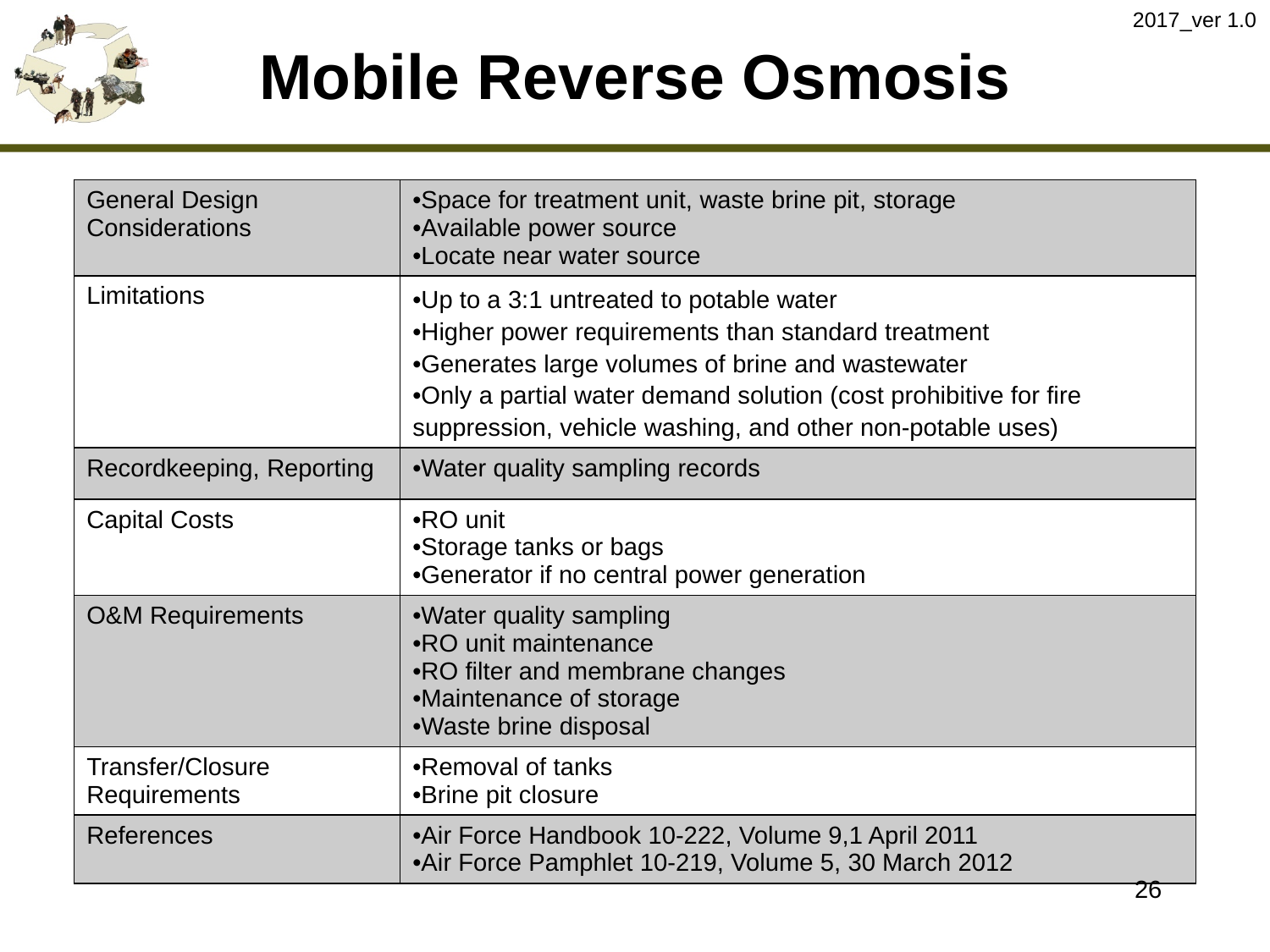

2017_ver 1.0
# Mobile Reverse Osmosis
| General Design Considerations | Space for treatment unit, waste brine pit, storage Available power source Locate near water source |
| --- | --- |
| Limitations | Up to a 3:1 untreated to potable water Higher power requirements than standard treatment Generates large volumes of brine and wastewater Only a partial water demand solution (cost prohibitive for fire suppression, vehicle washing, and other non-potable uses) |
| Recordkeeping, Reporting | Water quality sampling records |
| Capital Costs | RO unit Storage tanks or bags Generator if no central power generation |
| O&M Requirements | Water quality sampling RO unit maintenance RO filter and membrane changes Maintenance of storage Waste brine disposal |
| Transfer/Closure Requirements | Removal of tanks Brine pit closure |
| References | Air Force Handbook 10-222, Volume 9,1 April 2011 Air Force Pamphlet 10-219, Volume 5, 30 March 2012 |
26